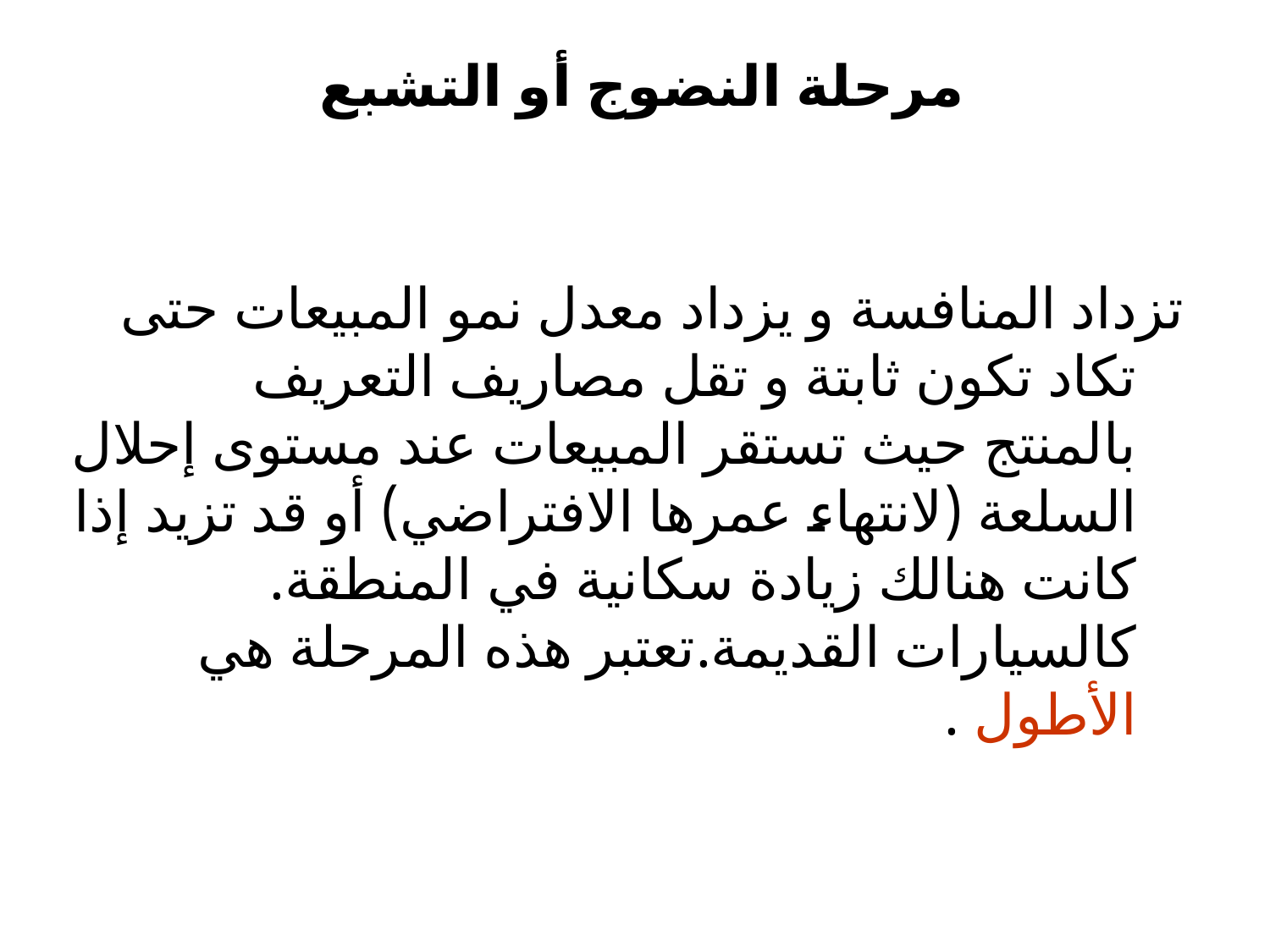

# مرحلة النضوج أو التشبع
تزداد المنافسة و يزداد معدل نمو المبيعات حتى تكاد تكون ثابتة و تقل مصاريف التعريف بالمنتج حيث تستقر المبيعات عند مستوى إحلال السلعة (لانتهاء عمرها الافتراضي) أو قد تزيد إذا كانت هنالك زيادة سكانية في المنطقة. كالسيارات القديمة.تعتبر هذه المرحلة هي الأطول .